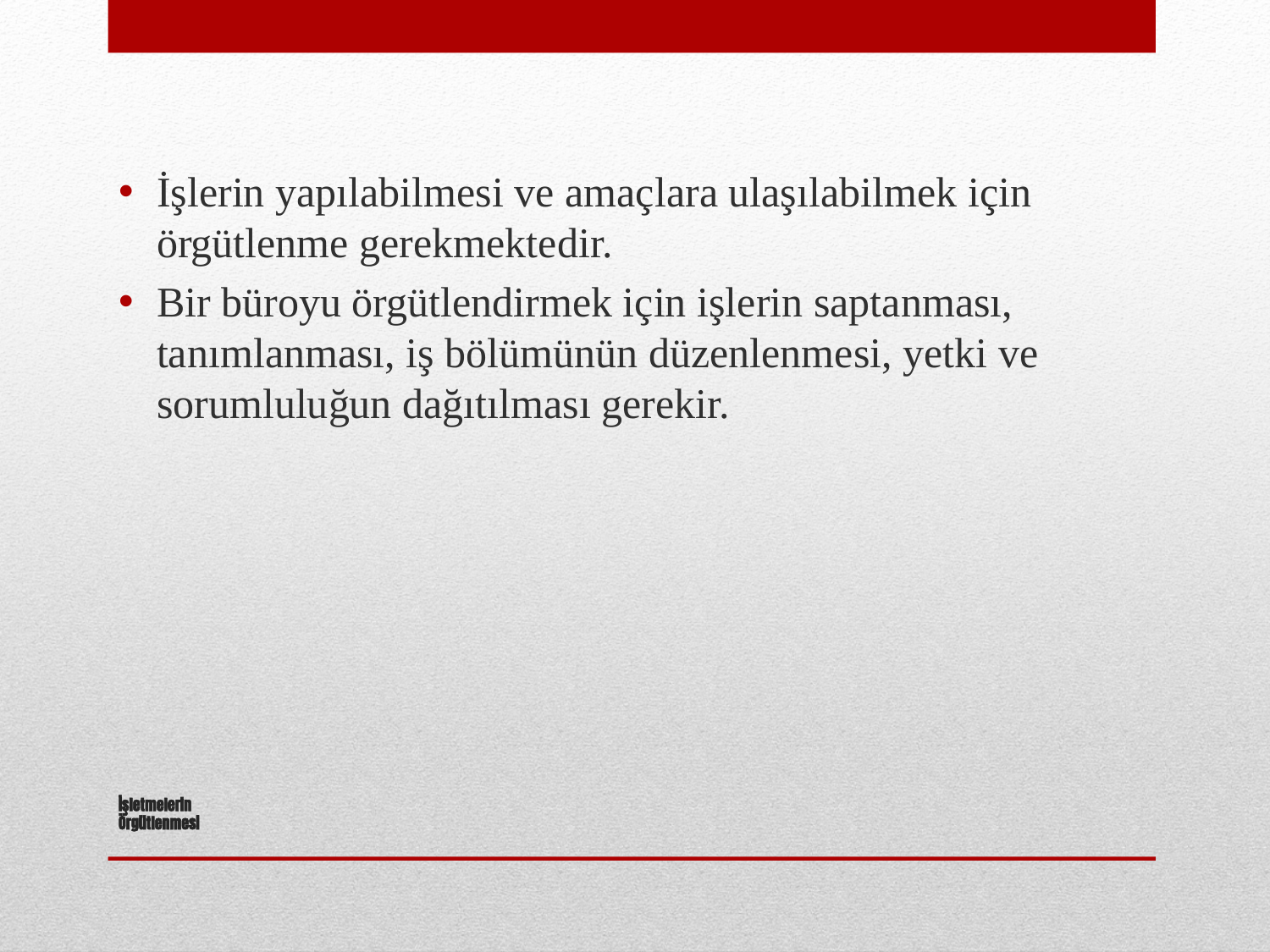

İşlerin yapılabilmesi ve amaçlara ulaşılabilmek için örgütlenme gerekmektedir.
Bir büroyu örgütlendirmek için işlerin saptanması, tanımlanması, iş bölümünün düzenlenmesi, yetki ve sorumluluğun dağıtılması gerekir.

# İşletmelerin Örgütlenmesi